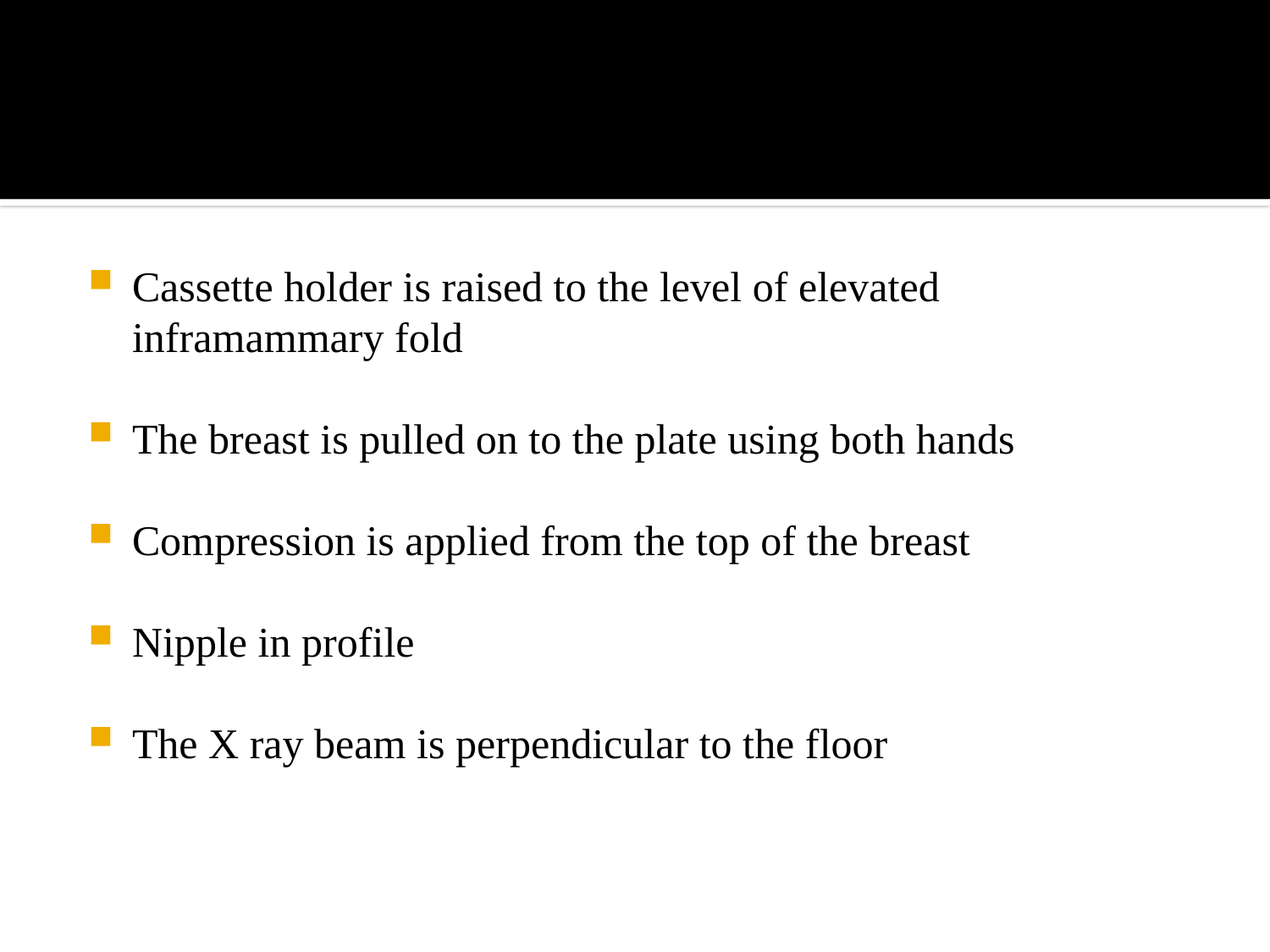

#
Cassette holder is raised to the level of elevated inframammary fold

The breast is pulled on to the plate using both hands

Compression is applied from the top of the breast

Nipple in profile

The X ray beam is perpendicular to the floor